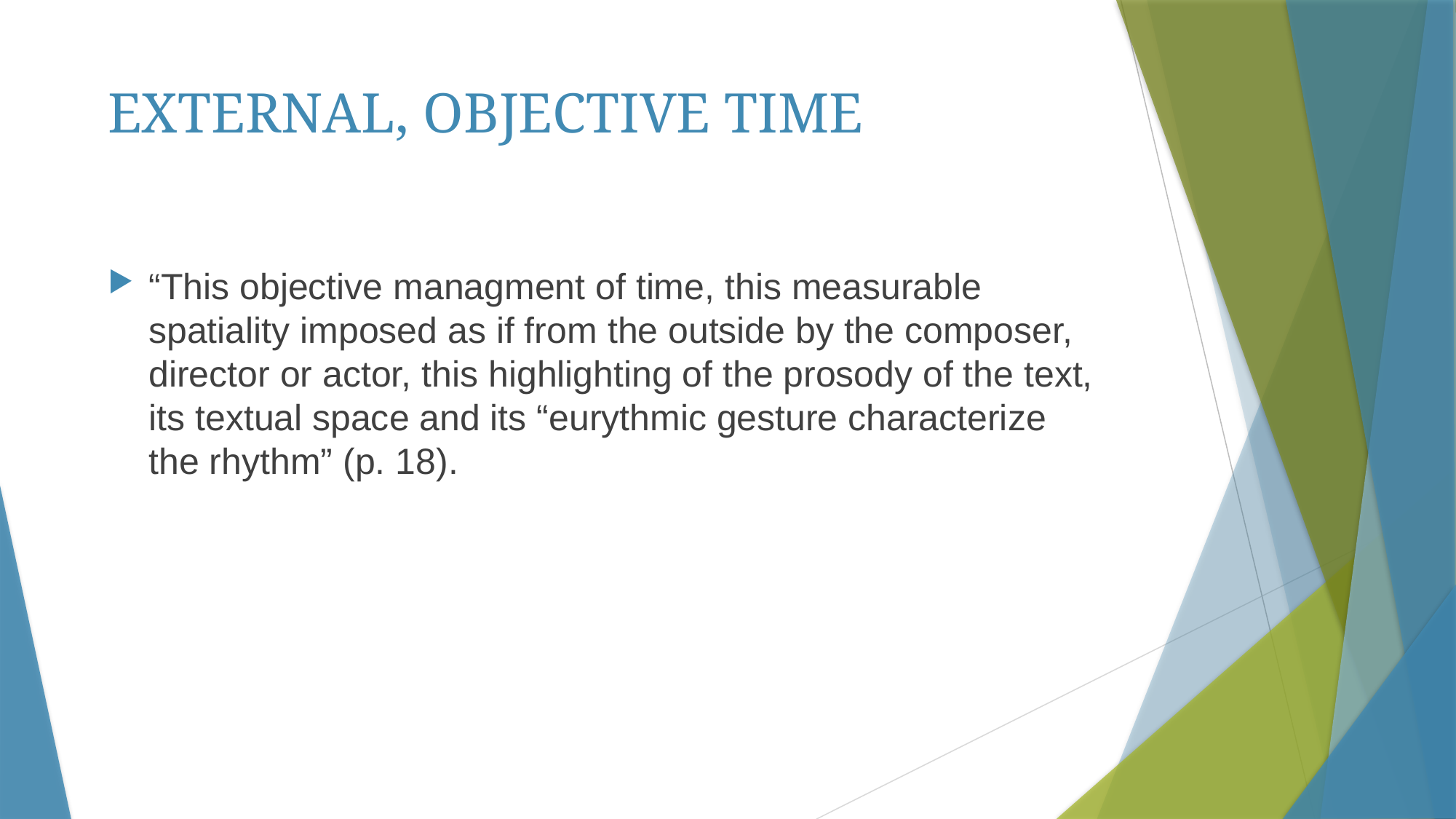

# EXTERNAL, OBJECTIVE TIME
“This objective managment of time, this measurable spatiality imposed as if from the outside by the composer, director or actor, this highlighting of the prosody of the text, its textual space and its “eurythmic gesture characterize the rhythm” (p. 18).